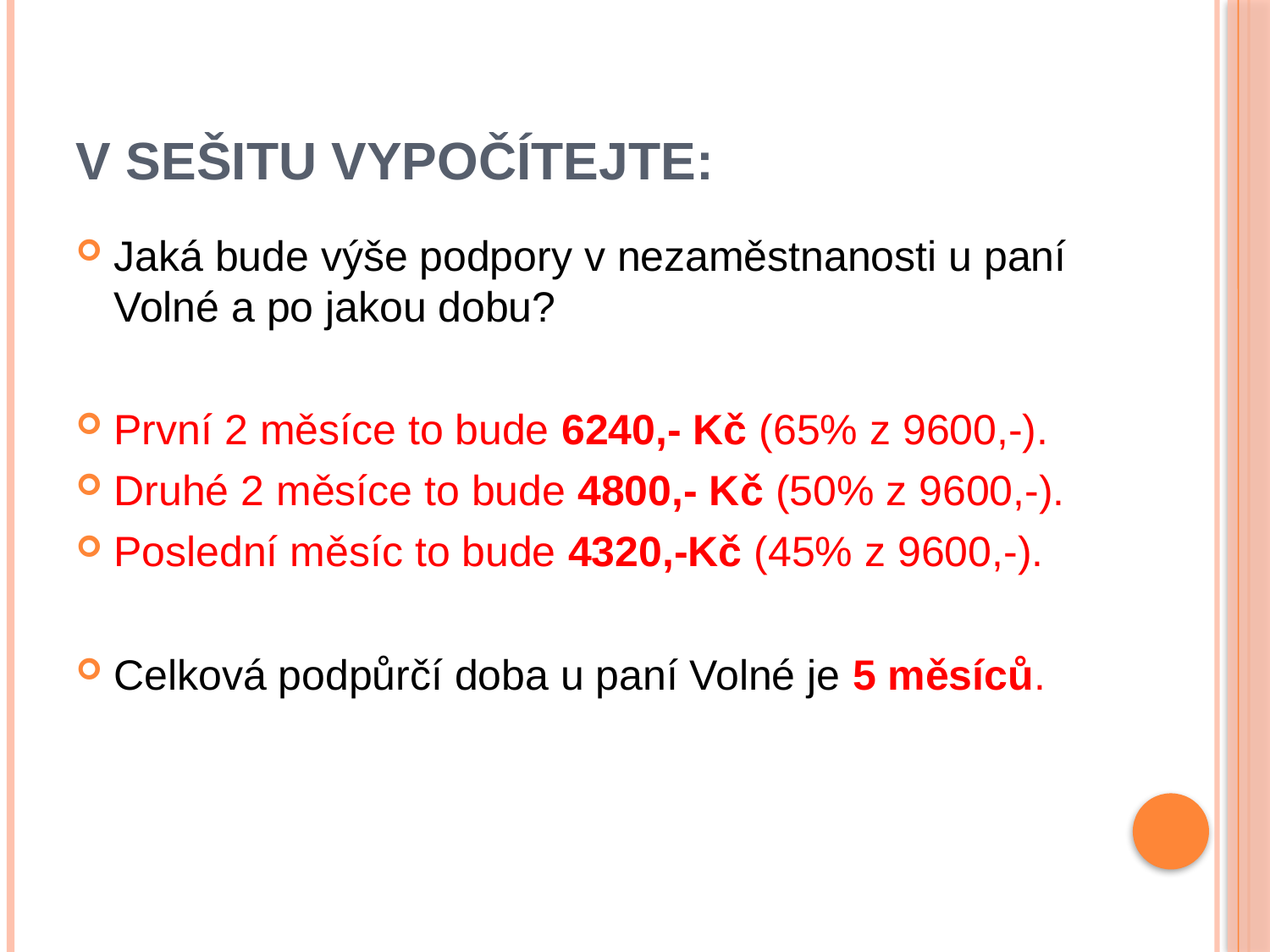

# V sešitu vypočítejte:
Jaká bude výše podpory v nezaměstnanosti u paní Volné a po jakou dobu?

První 2 měsíce to bude 6240,- Kč (65% z 9600,-).
Druhé 2 měsíce to bude 4800,- Kč (50% z 9600,-).
Poslední měsíc to bude 4320,-Kč (45% z 9600,-).

Celková podpůrčí doba u paní Volné je 5 měsíců.